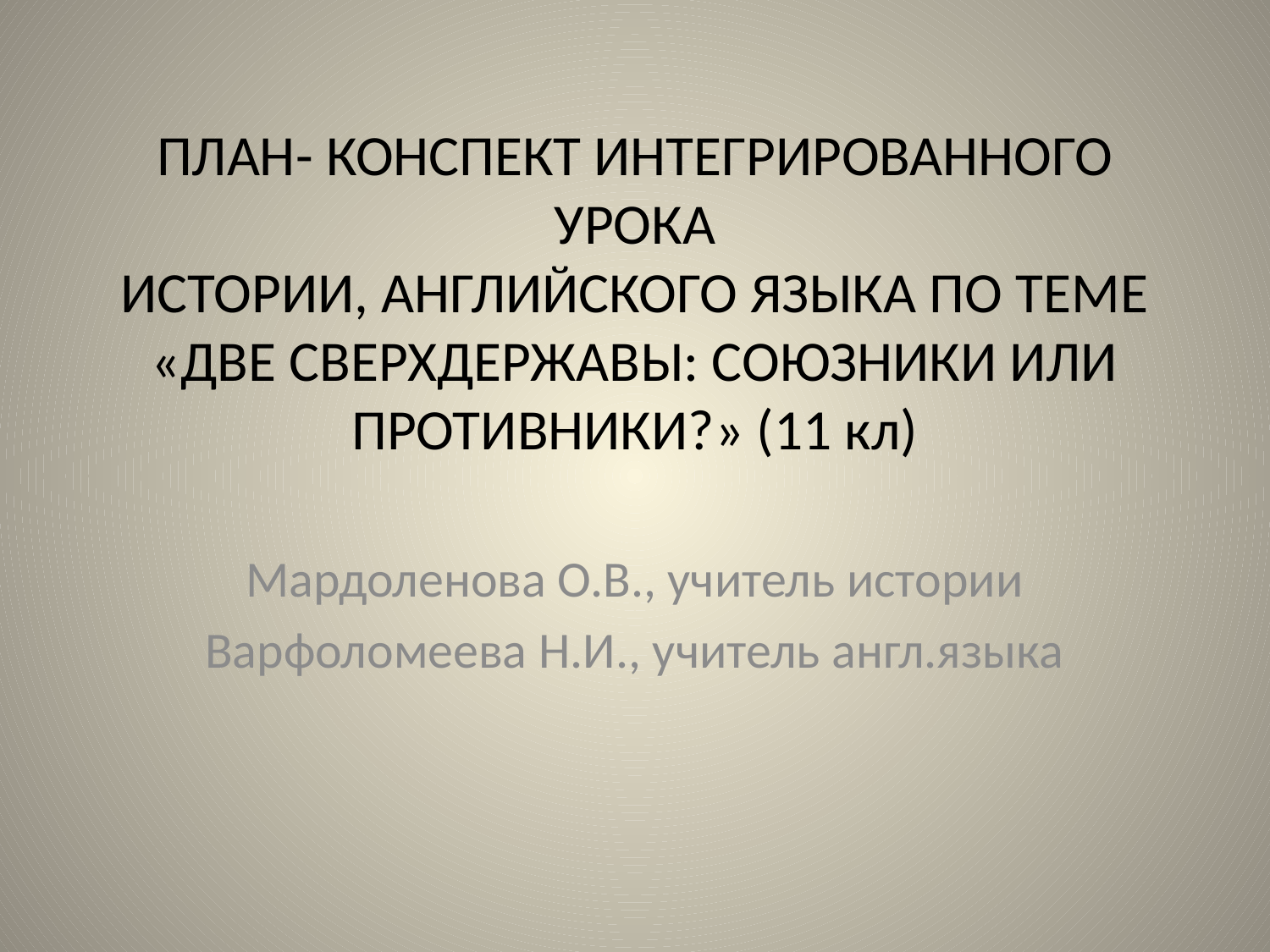

# ПЛАН- КОНСПЕКТ ИНТЕГРИРОВАННОГО УРОКА ИСТОРИИ, АНГЛИЙСКОГО ЯЗЫКА ПО ТЕМЕ «ДВЕ СВЕРХДЕРЖАВЫ: СОЮЗНИКИ ИЛИ ПРОТИВНИКИ?» (11 кл)
Мардоленова О.В., учитель истории
Варфоломеева Н.И., учитель англ.языка